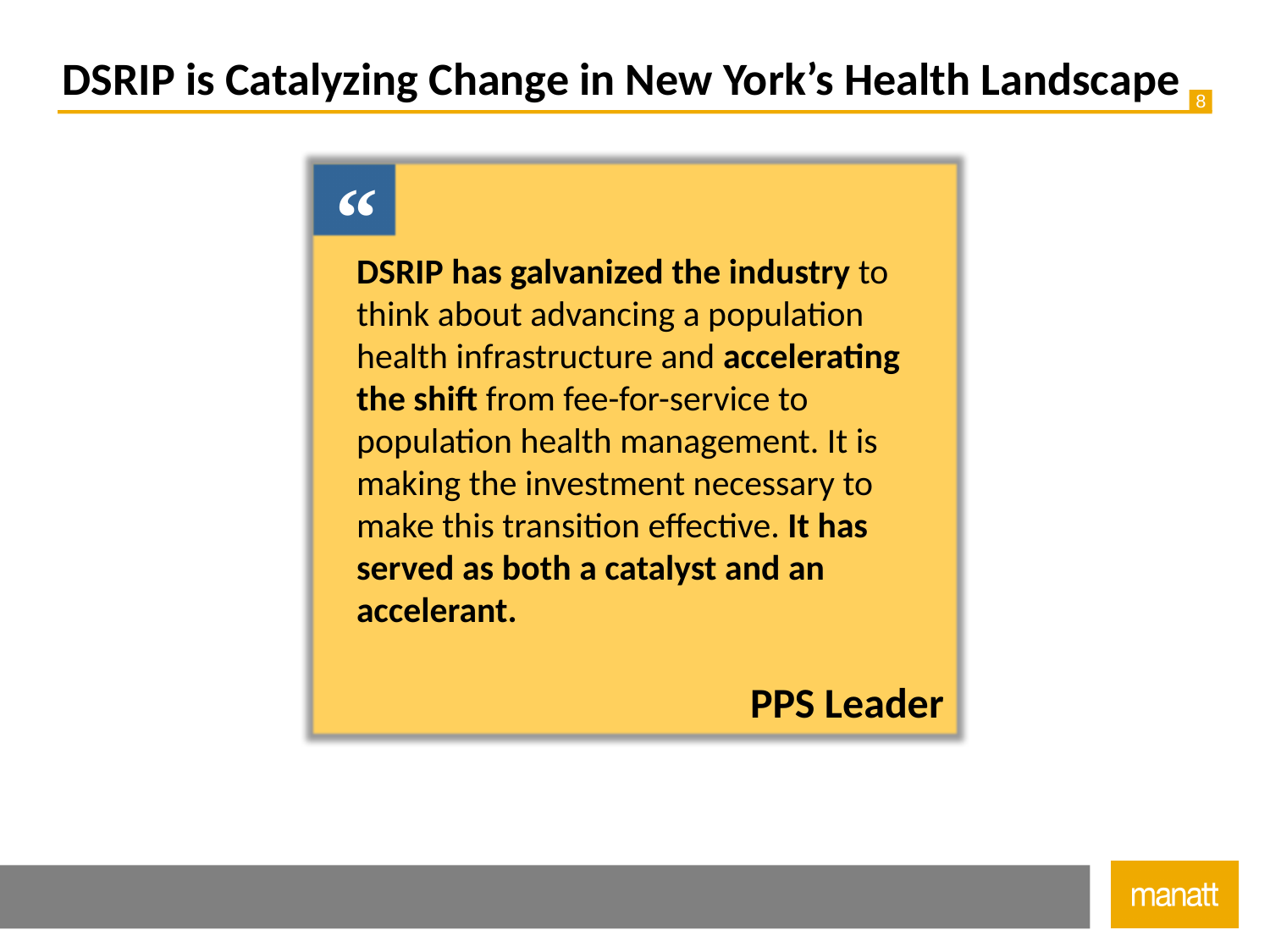

DSRIP is Catalyzing Change in New York’s Health Landscape
“

DSRIP has galvanized the industry to think about advancing a population health infrastructure and accelerating the shift from fee-for-service to population health management. It is making the investment necessary to make this transition effective. It has served as both a catalyst and an accelerant.
PPS Leader